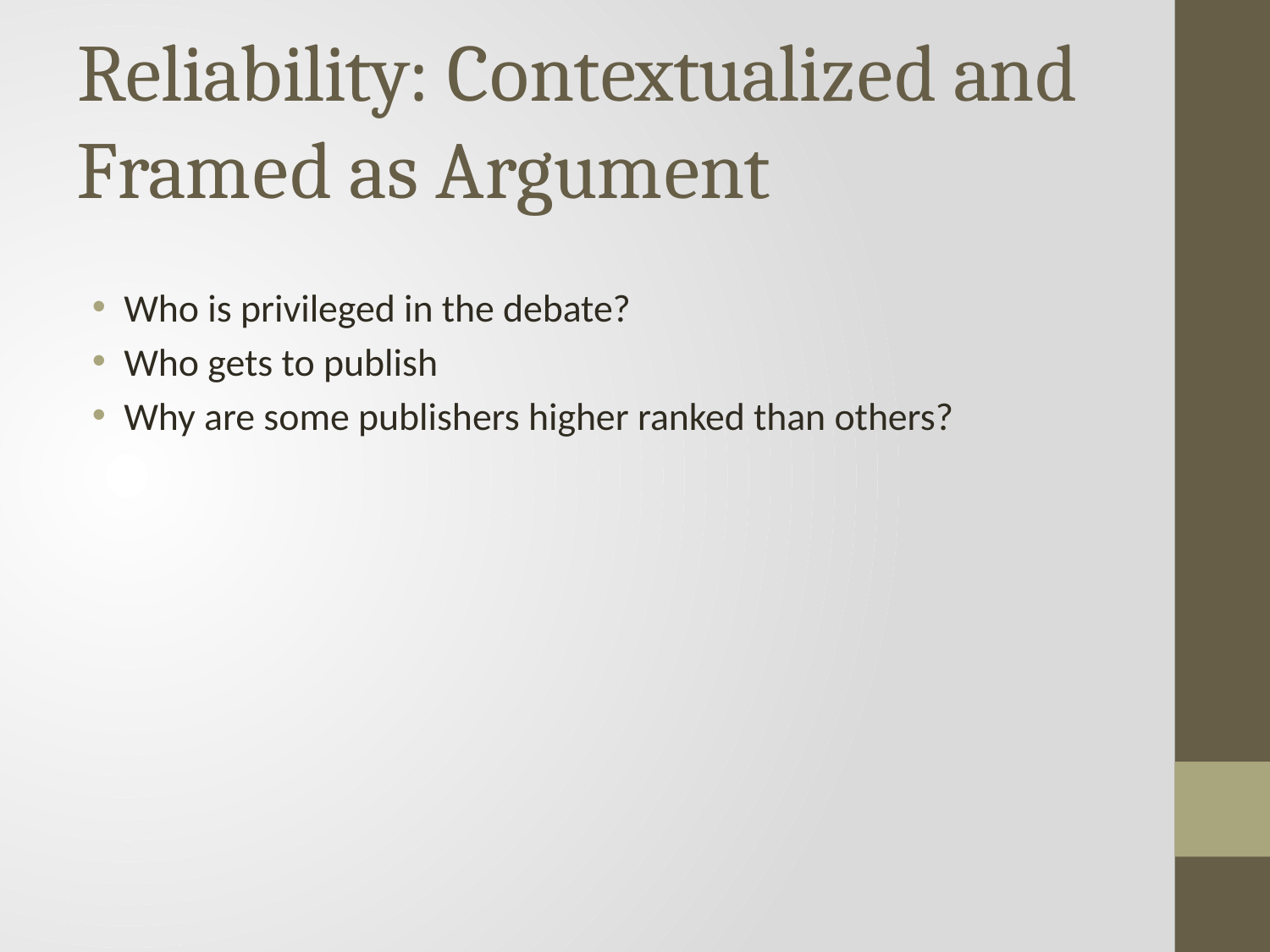

# Reliability: Contextualized and Framed as Argument

Who is privileged in the debate?
Who gets to publish
Why are some publishers higher ranked than others?